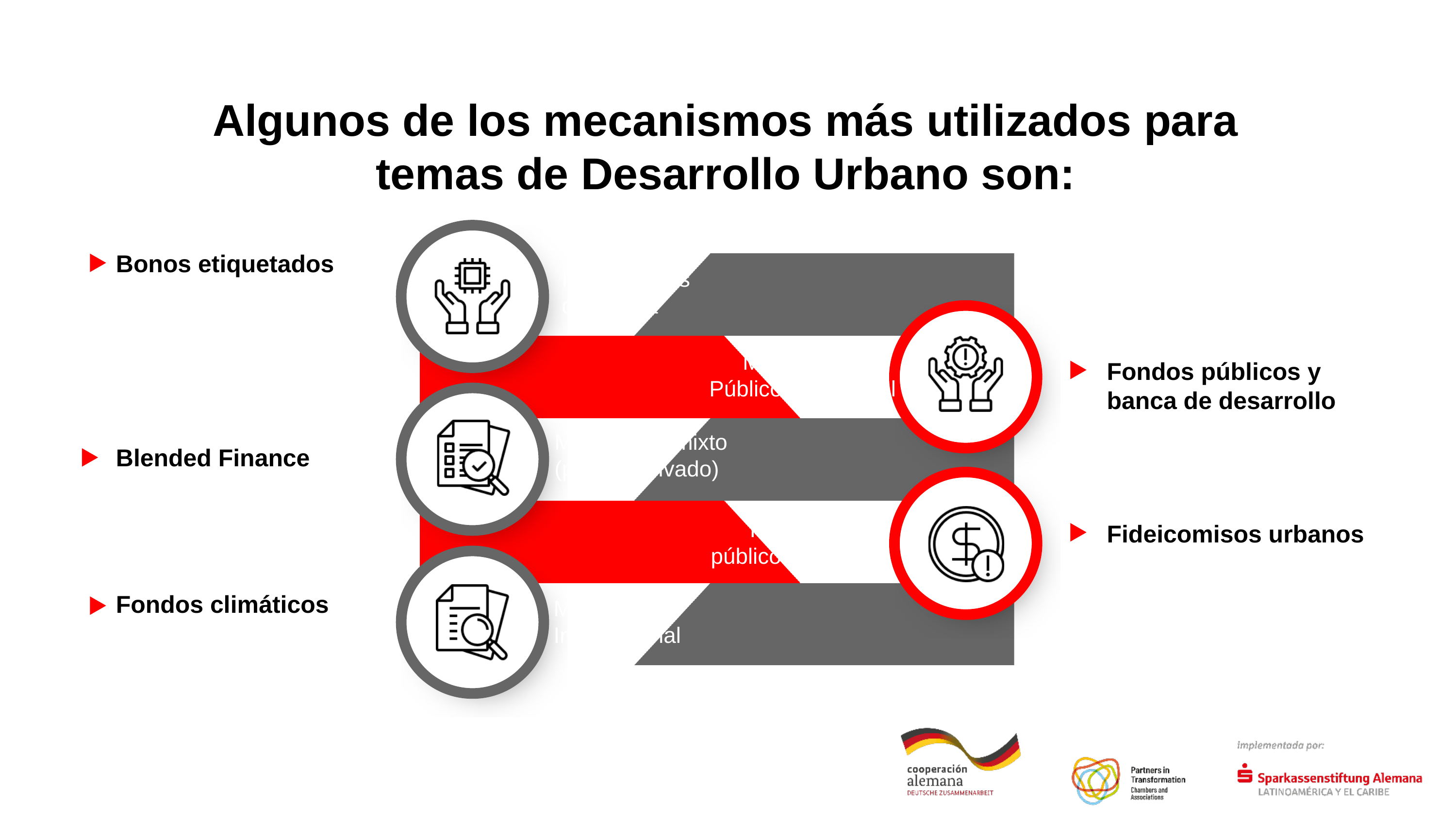

Algunos de los mecanismos más utilizados para temas de Desarrollo Urbano son:

Bonos etiquetados

Instrumentos de Deuda

Mecanismo
Público/multilateral
Fondos públicos y banca de desarrollo

Mecanismo mixto (público/privado)
Blended Finance

Recursos públicos/privados
Fideicomisos urbanos

Fondos climáticos
Mecanismo Internacional